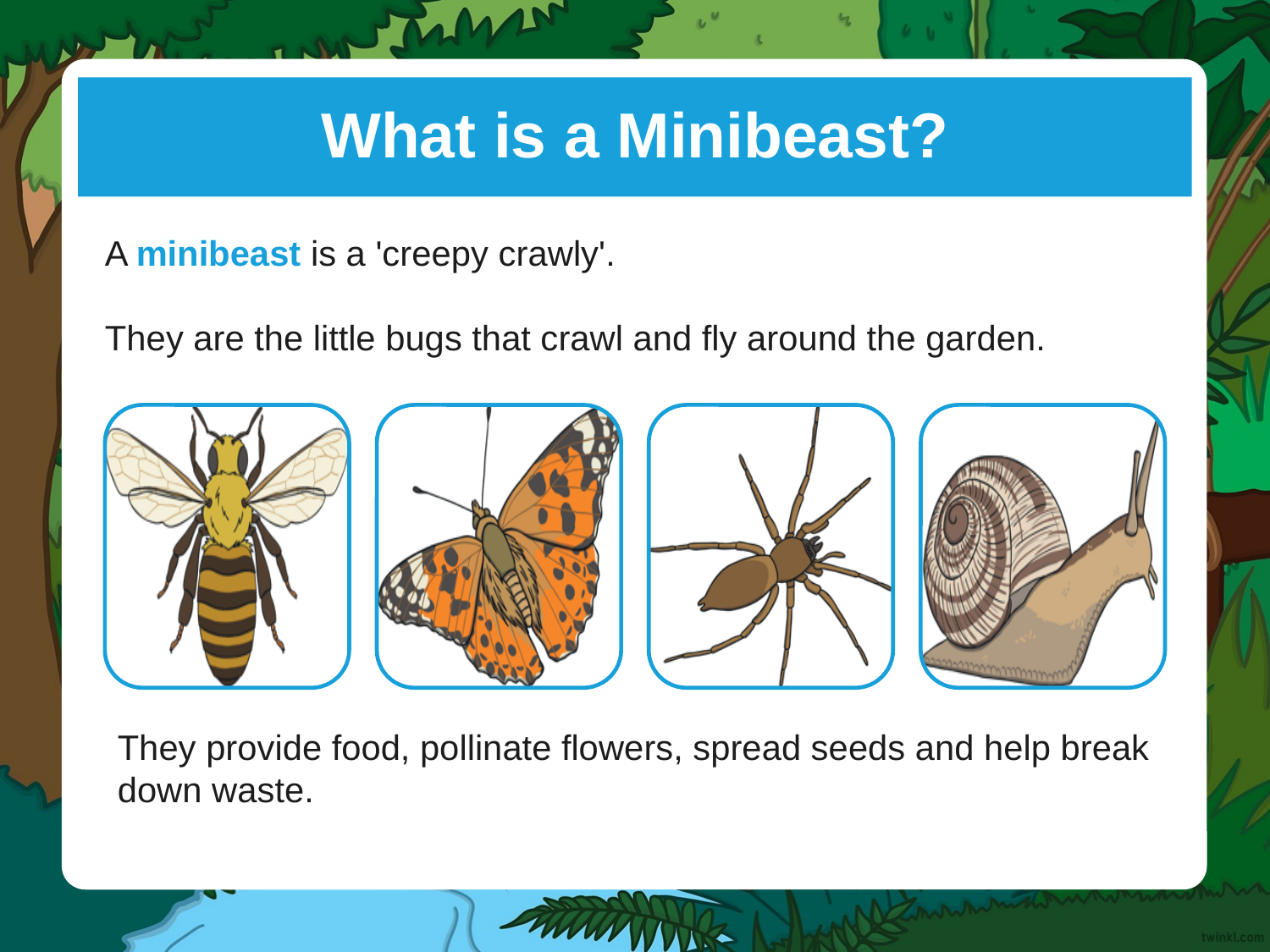

# What is a Minibeast?
A minibeast is a 'creepy crawly'.

They are the little bugs that crawl and fly around the garden.

They provide food, pollinate flowers, spread seeds and help break down waste.